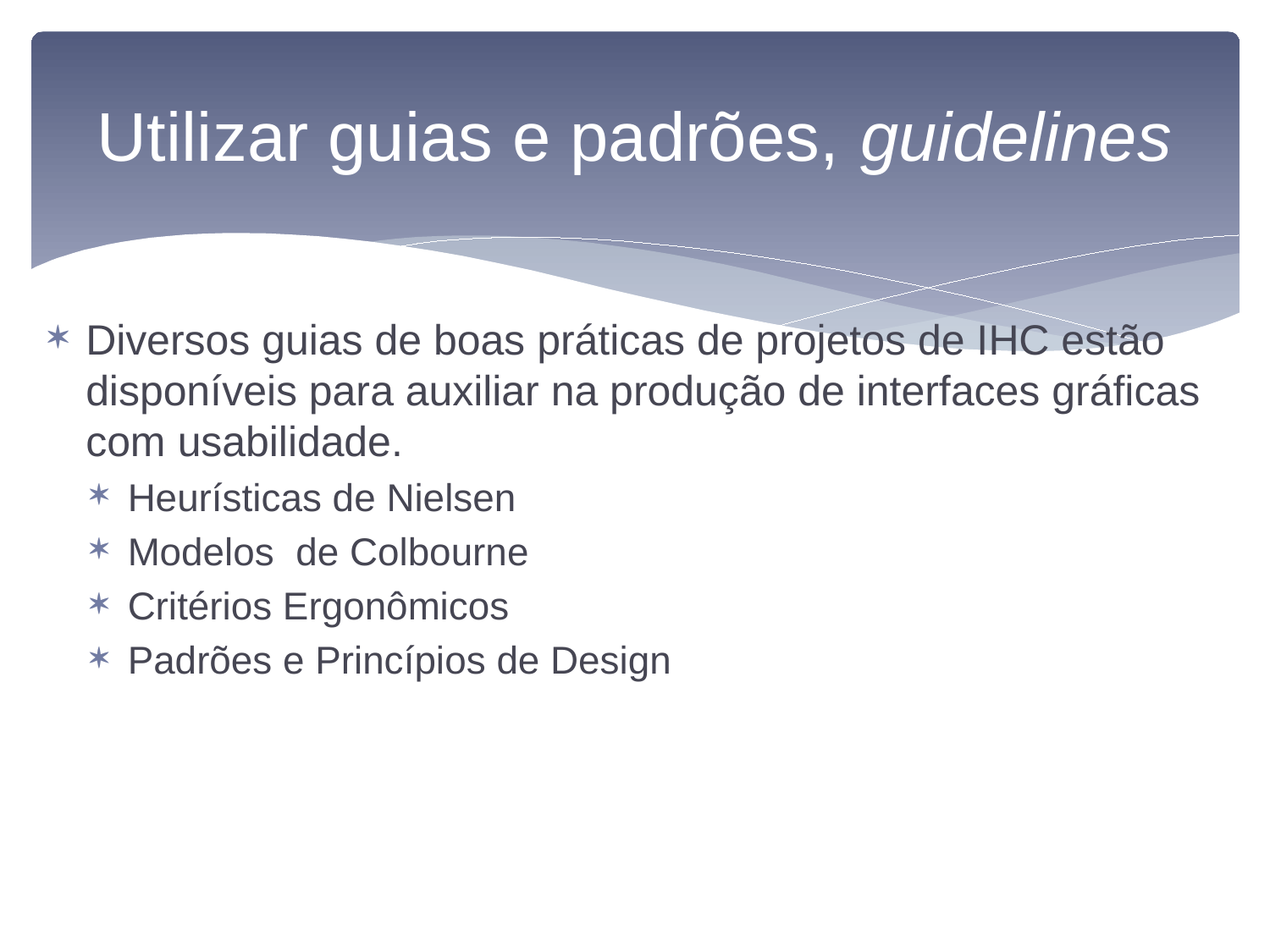

# Utilizar guias e padrões, guidelines
Diversos guias de boas práticas de projetos de IHC estão disponíveis para auxiliar na produção de interfaces gráficas com usabilidade.
Heurísticas de Nielsen
Modelos  de Colbourne
Critérios Ergonômicos
Padrões e Princípios de Design